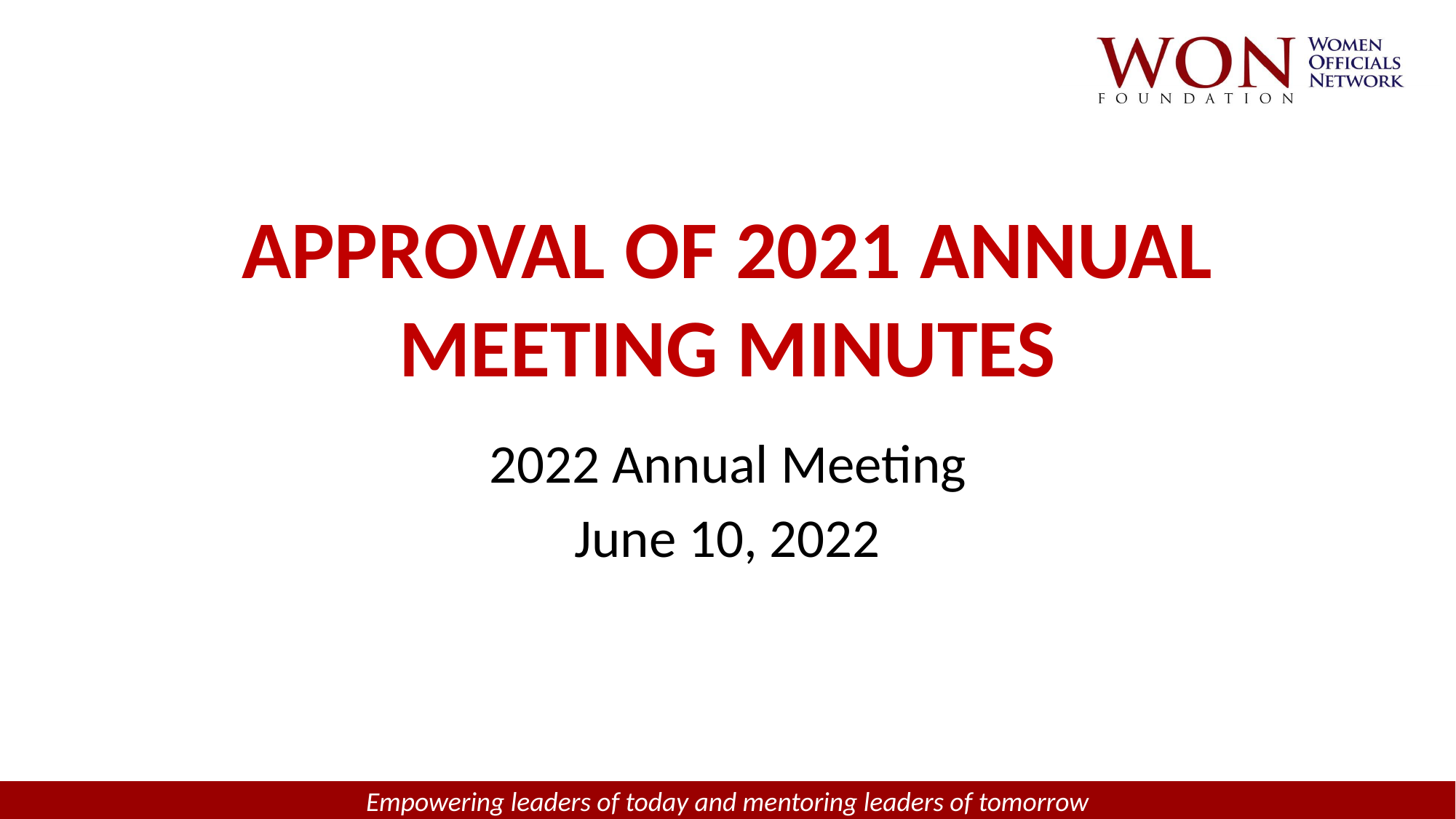

APPROVAL OF 2021 ANNUAL MEETING MINUTES
2022 Annual Meeting
June 10, 2022